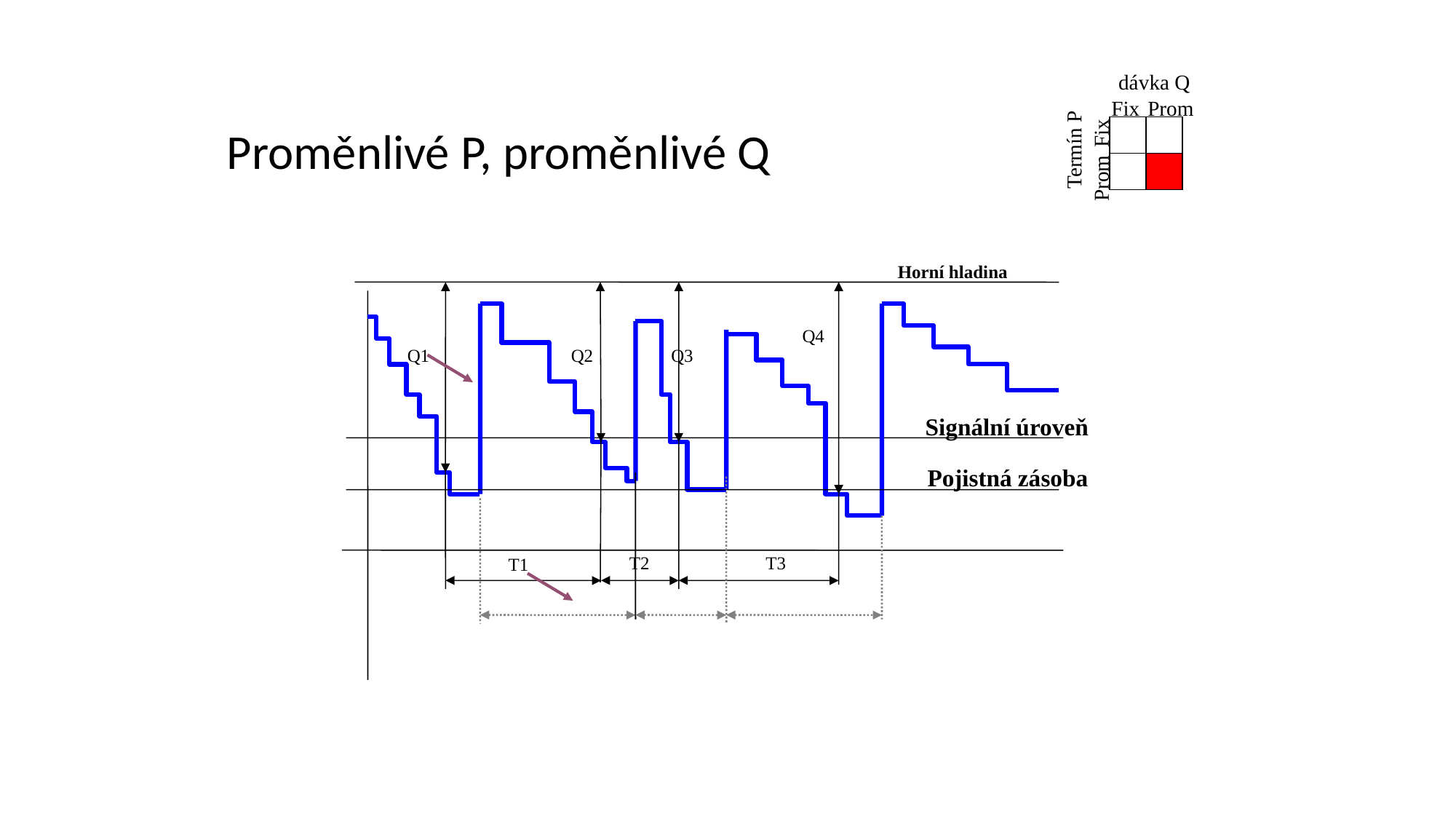

dávka Q
Fix
Prom
Fix

Termín P

Prom
# Proměnlivé P, proměnlivé Q
Horní hladina

Q4

Q1
Q2
Q3

Signální úroveň

Pojistná zásoba

T1

T2
T3